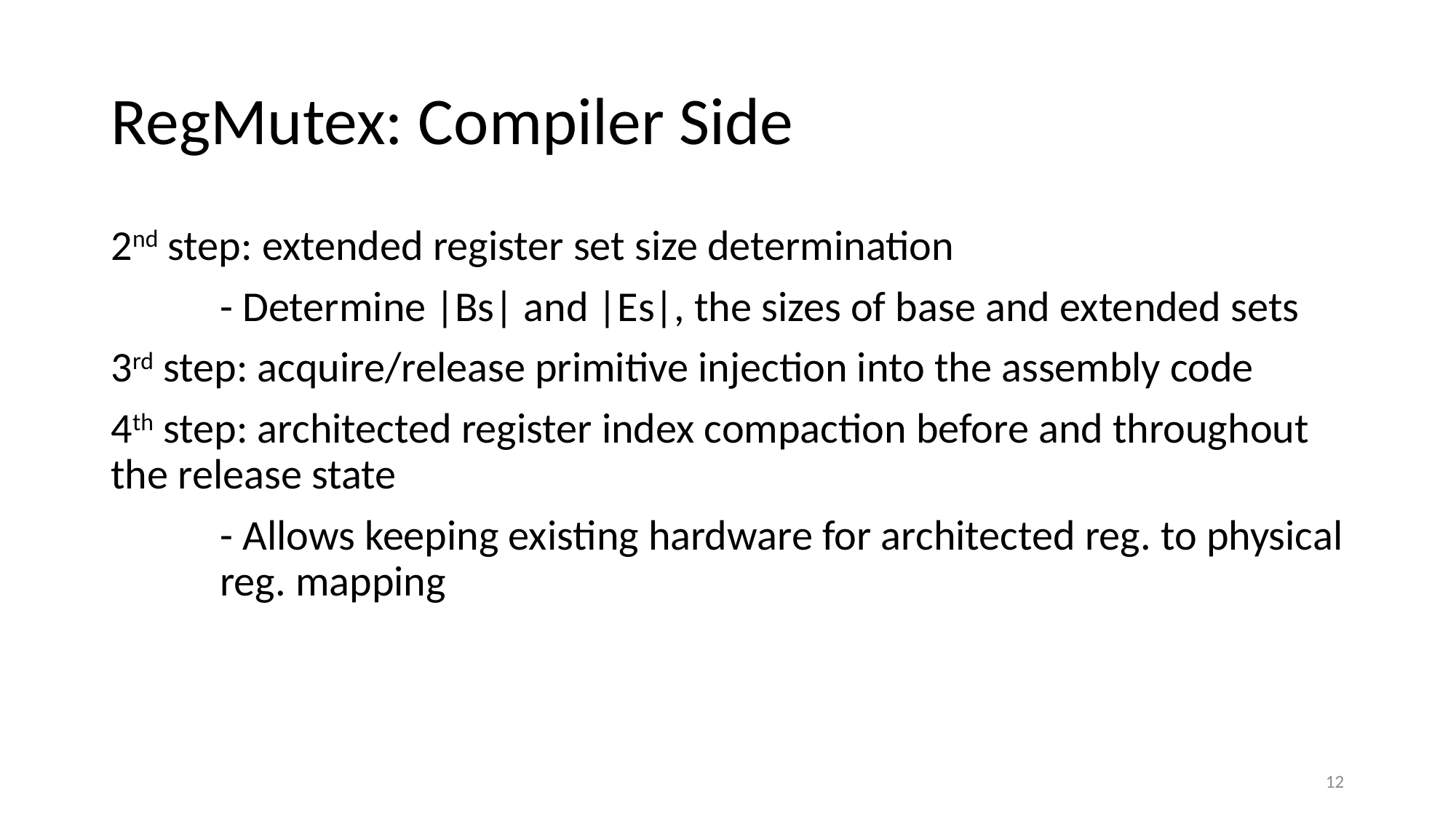

# RegMutex: Compiler Side
2nd step: extended register set size determination
	- Determine |Bs| and |Es|, the sizes of base and extended sets
3rd step: acquire/release primitive injection into the assembly code
4th step: architected register index compaction before and throughout the release state
	- Allows keeping existing hardware for architected reg. to physical 	reg. mapping

12